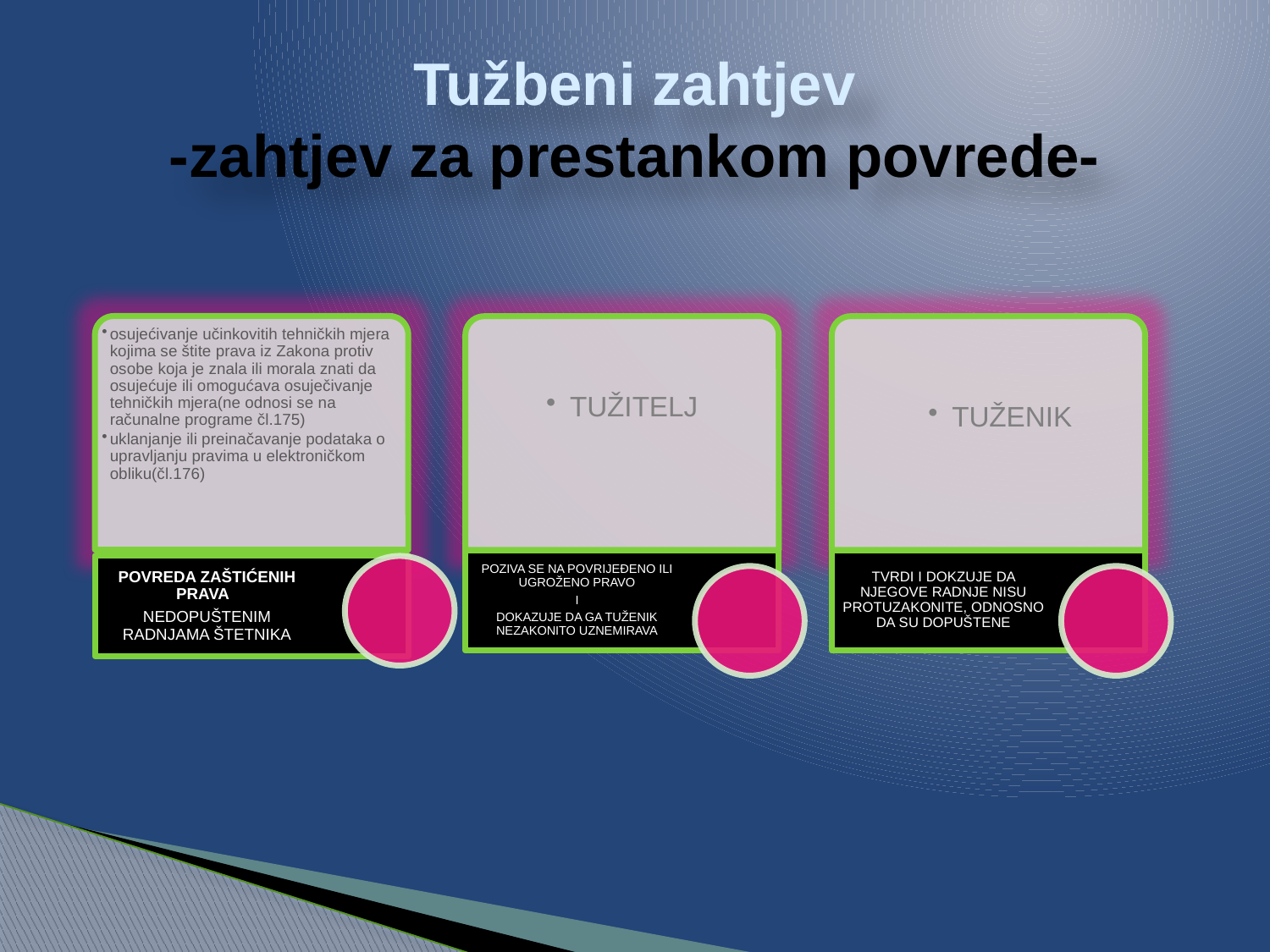

# Tužbeni zahtjev -zahtjev za prestankom povrede-

osujećivanje učinkovitih tehničkih mjera kojima se štite prava iz Zakona protiv osobe koja je znala ili morala znati da osujećuje ili omogućava osuječivanje tehničkih mjera(ne odnosi se na računalne programe čl.175)
uklanjanje ili preinačavanje podataka o upravljanju pravima u elektroničkom obliku(čl.176)

POVREDA ZAŠTIĆENIH PRAVA
NEDOPUŠTENIM RADNJAMA ŠTETNIKA

TUŽITELJ
POZIVA SE NA POVRIJEĐENO ILI UGROŽENO PRAVO
 I
DOKAZUJE DA GA TUŽENIK NEZAKONITO UZNEMIRAVA

TUŽENIK
TVRDI I DOKZUJE DA NJEGOVE RADNJE NISU PROTUZAKONITE, ODNOSNO DA SU DOPUŠTENE